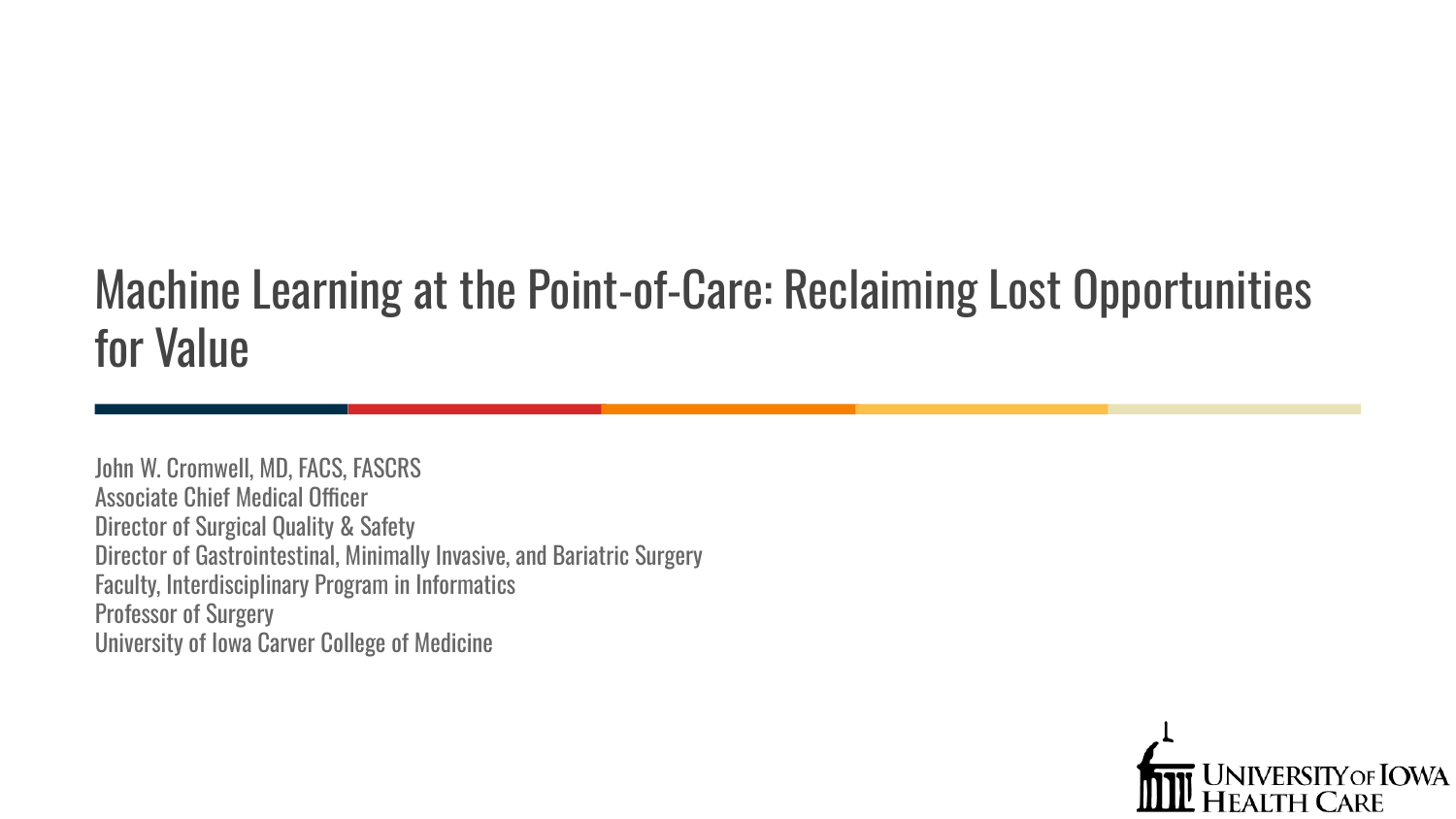

# Machine Learning at the Point-of-Care: Reclaiming Lost Opportunities for Value
John W. Cromwell, MD, FACS, FASCRS
Associate Chief Medical Officer
Director of Surgical Quality & Safety
Director of Gastrointestinal, Minimally Invasive, and Bariatric Surgery
Faculty, Interdisciplinary Program in Informatics
Professor of Surgery
University of Iowa Carver College of Medicine